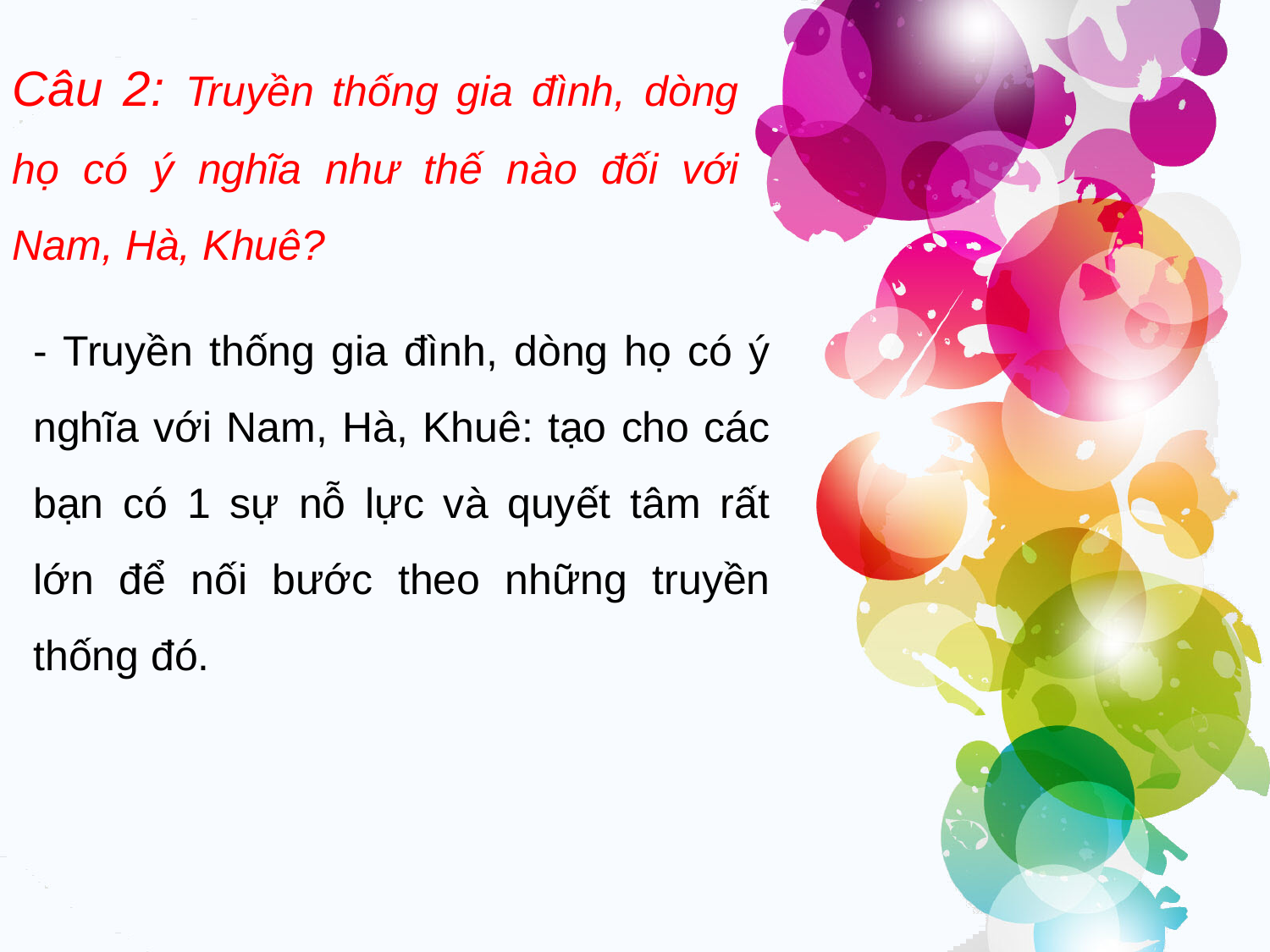

Câu 2: Truyền thống gia đình, dòng họ có ý nghĩa như thế nào đối với Nam, Hà, Khuê?
- Truyền thống gia đình, dòng họ có ý nghĩa với Nam, Hà, Khuê: tạo cho các bạn có 1 sự nỗ lực và quyết tâm rất lớn để nối bước theo những truyền thống đó.